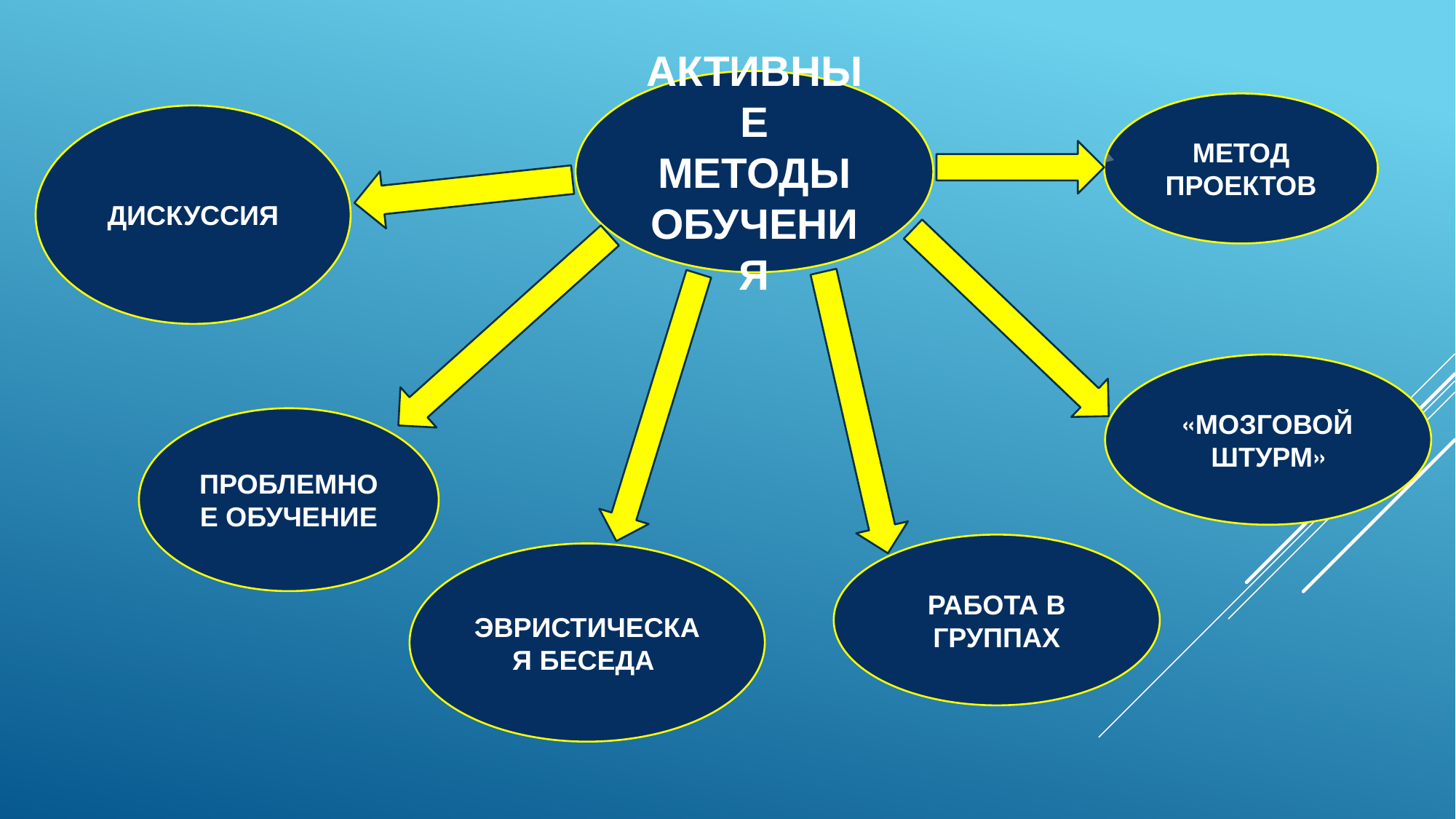

АКТИВНЫЕ МЕТОДЫ ОБУЧЕНИЯ

МЕТОД ПРОЕКТОВ
ДИСКУССИЯ

«МОЗГОВОЙ ШТУРМ»
ПРОБЛЕМНОЕ ОБУЧЕНИЕ
РАБОТА В ГРУППАХ
ЭВРИСТИЧЕСКАЯ БЕСЕДА